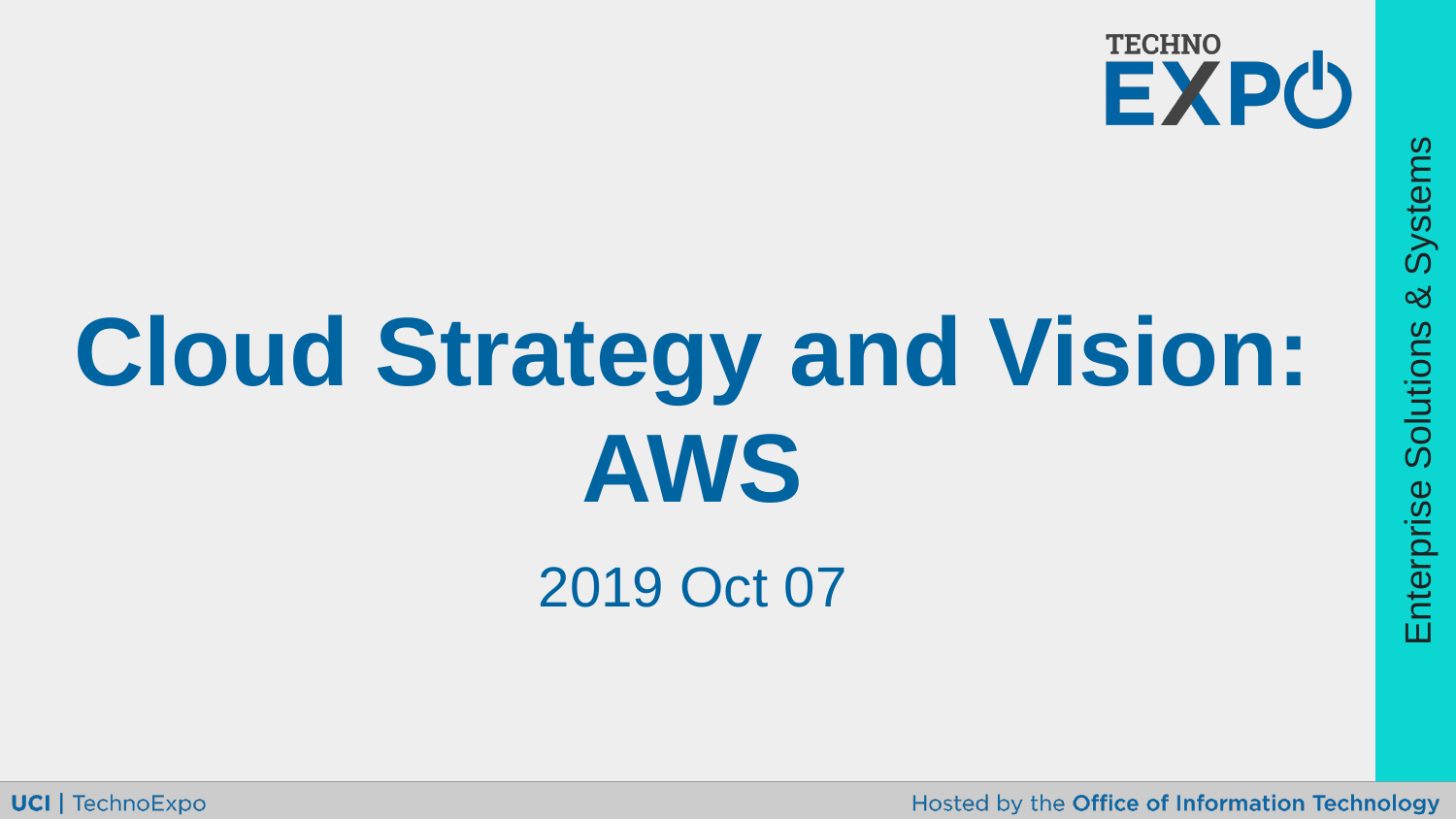

# Cloud Strategy and Vision: AWS
2019 Oct 07